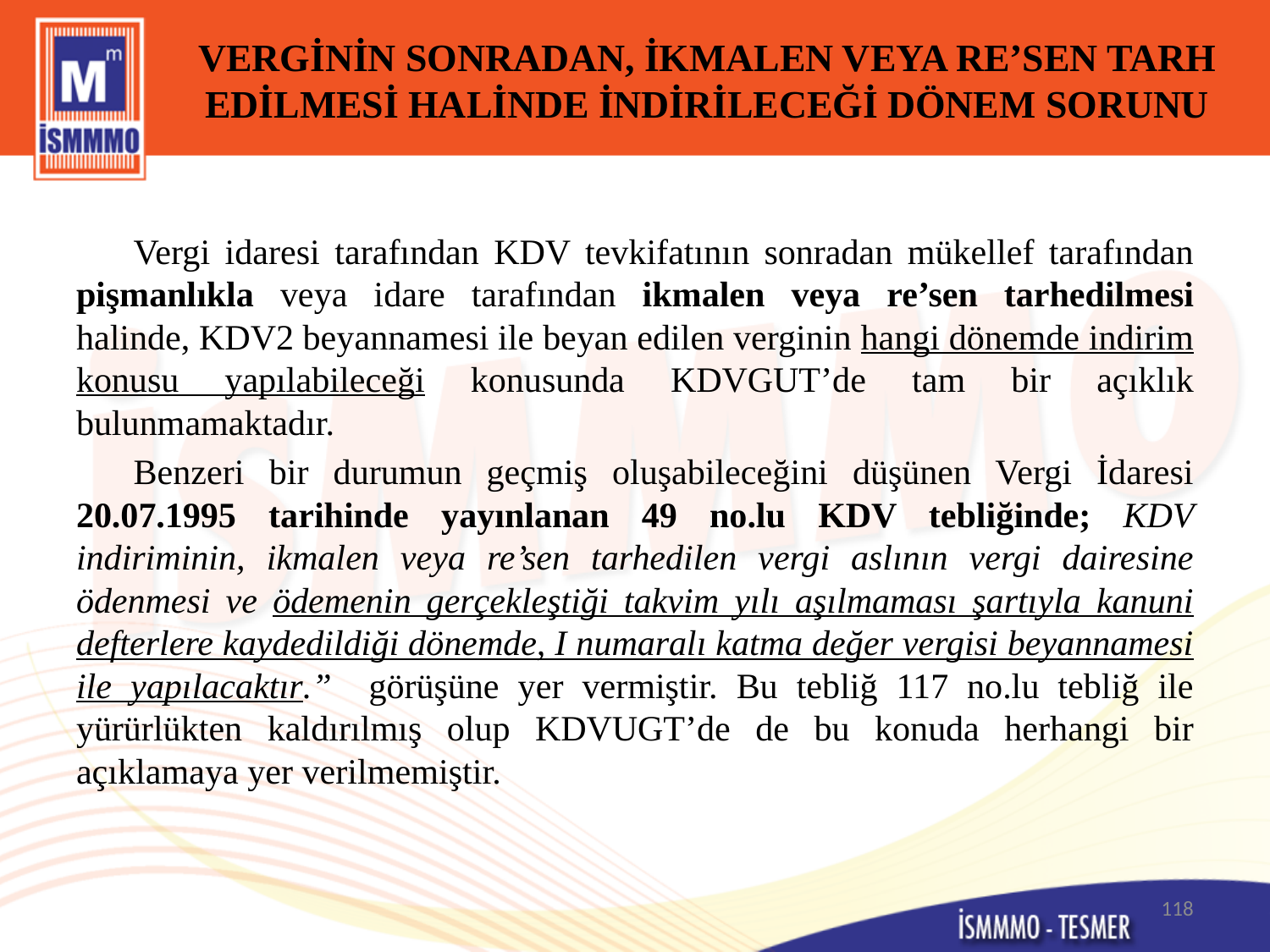

# VERGİNİN SONRADAN, İKMALEN VEYA RE’SEN TARH EDİLMESİ HALİNDE İNDİRİLECEĞİ DÖNEM SORUNU
Vergi idaresi tarafından KDV tevkifatının sonradan mükellef tarafından pişmanlıkla veya idare tarafından ikmalen veya re’sen tarhedilmesi halinde, KDV2 beyannamesi ile beyan edilen verginin hangi dönemde indirim konusu yapılabileceği konusunda KDVGUT’de tam bir açıklık bulunmamaktadır.
Benzeri bir durumun geçmiş oluşabileceğini düşünen Vergi İdaresi 20.07.1995 tarihinde yayınlanan 49 no.lu KDV tebliğinde; KDV indiriminin, ikmalen veya re’sen tarhedilen vergi aslının vergi dairesine ödenmesi ve ödemenin gerçekleştiği takvim yılı aşılmaması şartıyla kanuni defterlere kaydedildiği dönemde, I numaralı katma değer vergisi beyannamesi ile yapılacaktır.”  görüşüne yer vermiştir. Bu tebliğ 117 no.lu tebliğ ile yürürlükten kaldırılmış olup KDVUGT’de de bu konuda herhangi bir açıklamaya yer verilmemiştir.

118